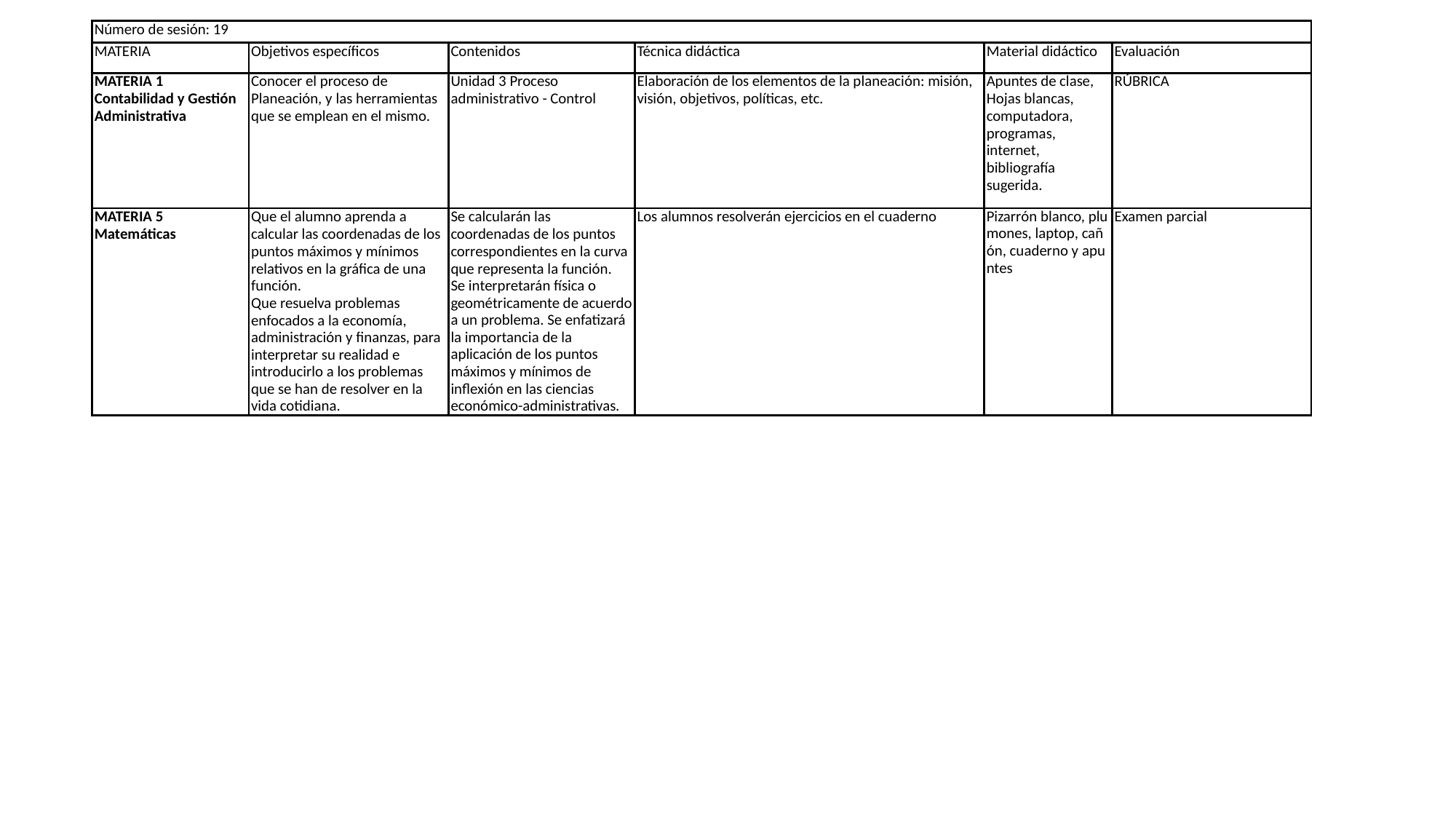

| Número de sesión: 19 |  |  |  |  |  |
| --- | --- | --- | --- | --- | --- |
| MATERIA | Objetivos específicos | Contenidos | Técnica didáctica | Material didáctico | Evaluación |
| MATERIA 1 Contabilidad y Gestión Administrativa | Conocer el proceso de Planeación, y las herramientas que se emplean en el mismo. | Unidad 3 Proceso administrativo - Control | Elaboración de los elementos de la planeación: misión, visión, objetivos, políticas, etc. | Apuntes de clase, Hojas blancas, computadora, programas, internet, bibliografía sugerida. | RÚBRICA |
| MATERIA 5 Matemáticas | Que el alumno aprenda a calcular las coordenadas de los puntos máximos y mínimos relativos en la gráfica de una función. Que resuelva problemas enfocados a la economía, administración y finanzas, para interpretar su realidad e introducirlo a los problemas que se han de resolver en la vida cotidiana. | Se calcularán las coordenadas de los puntos correspondientes en la curva que representa la función. Se interpretarán física o geométricamente de acuerdo a un problema. Se enfatizará la importancia de la aplicación de los puntos máximos y mínimos de inflexión en las ciencias económico-administrativas. | Los alumnos resolverán ejercicios en el cuaderno | Pizarrón blanco, plumones, laptop, cañón, cuaderno y apuntes | Examen parcial |